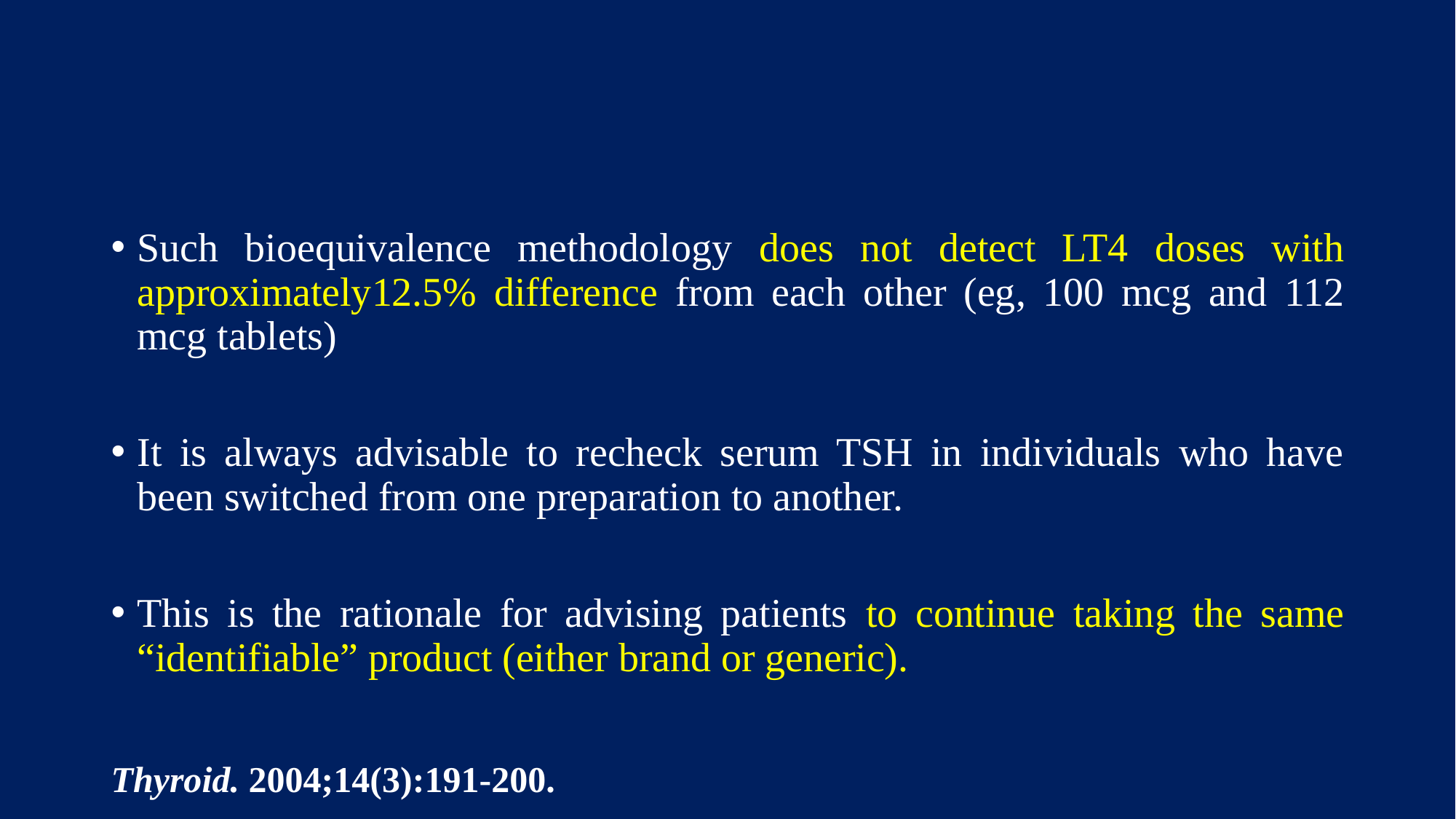

#
Such bioequivalence methodology does not detect LT4 doses with approximately12.5% difference from each other (eg, 100 mcg and 112 mcg tablets)

It is always advisable to recheck serum TSH in individuals who have been switched from one preparation to another.

This is the rationale for advising patients to continue taking the same “identifiable” product (either brand or generic).

Thyroid. 2004;14(3):191-200.